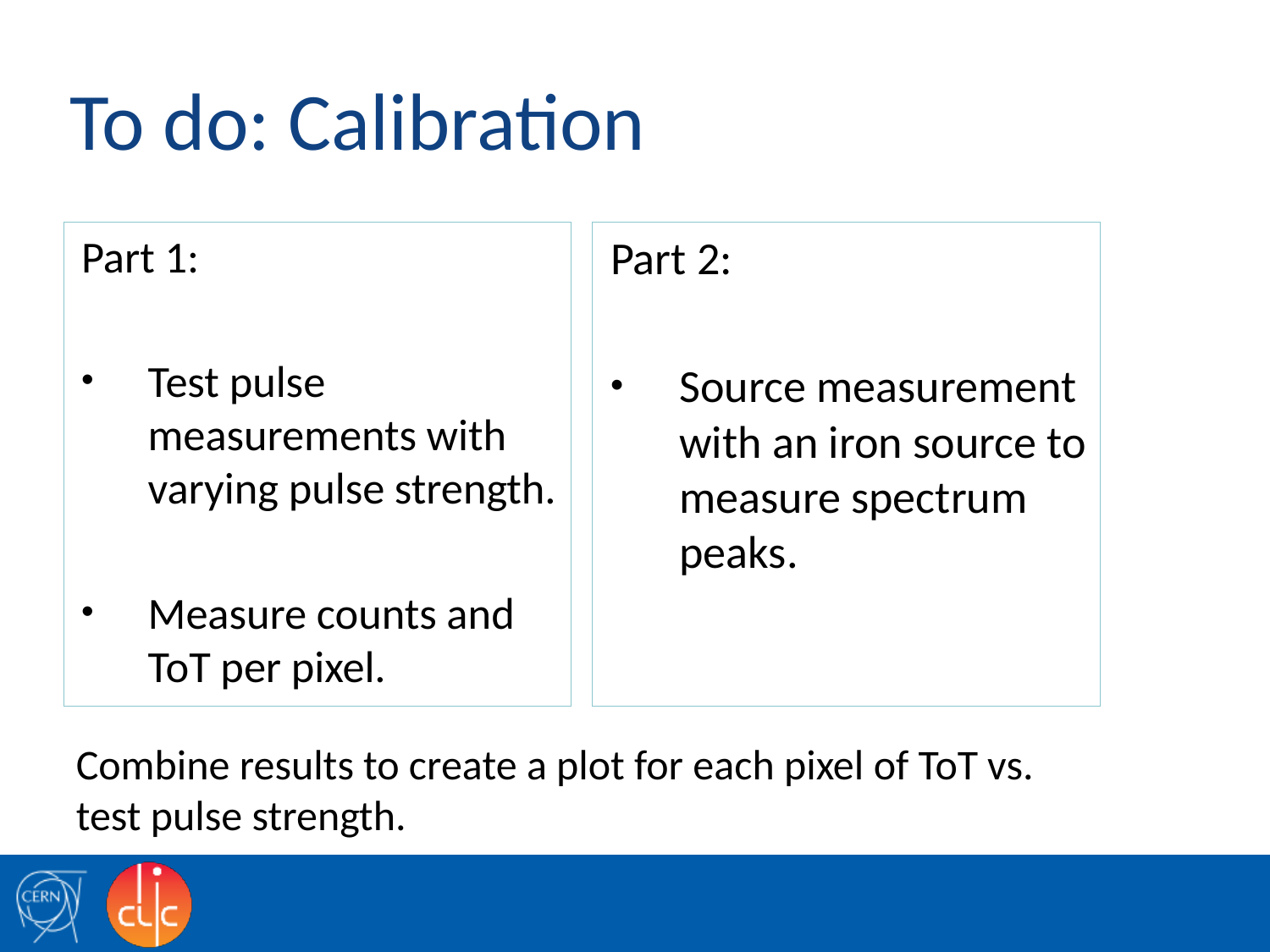

# To do: Calibration
Part 1:

Test pulse measurements with varying pulse strength.

Measure counts and ToT per pixel.
Part 2:

Source measurement with an iron source to measure spectrum peaks.

Combine results to create a plot for each pixel of ToT vs. test pulse strength.